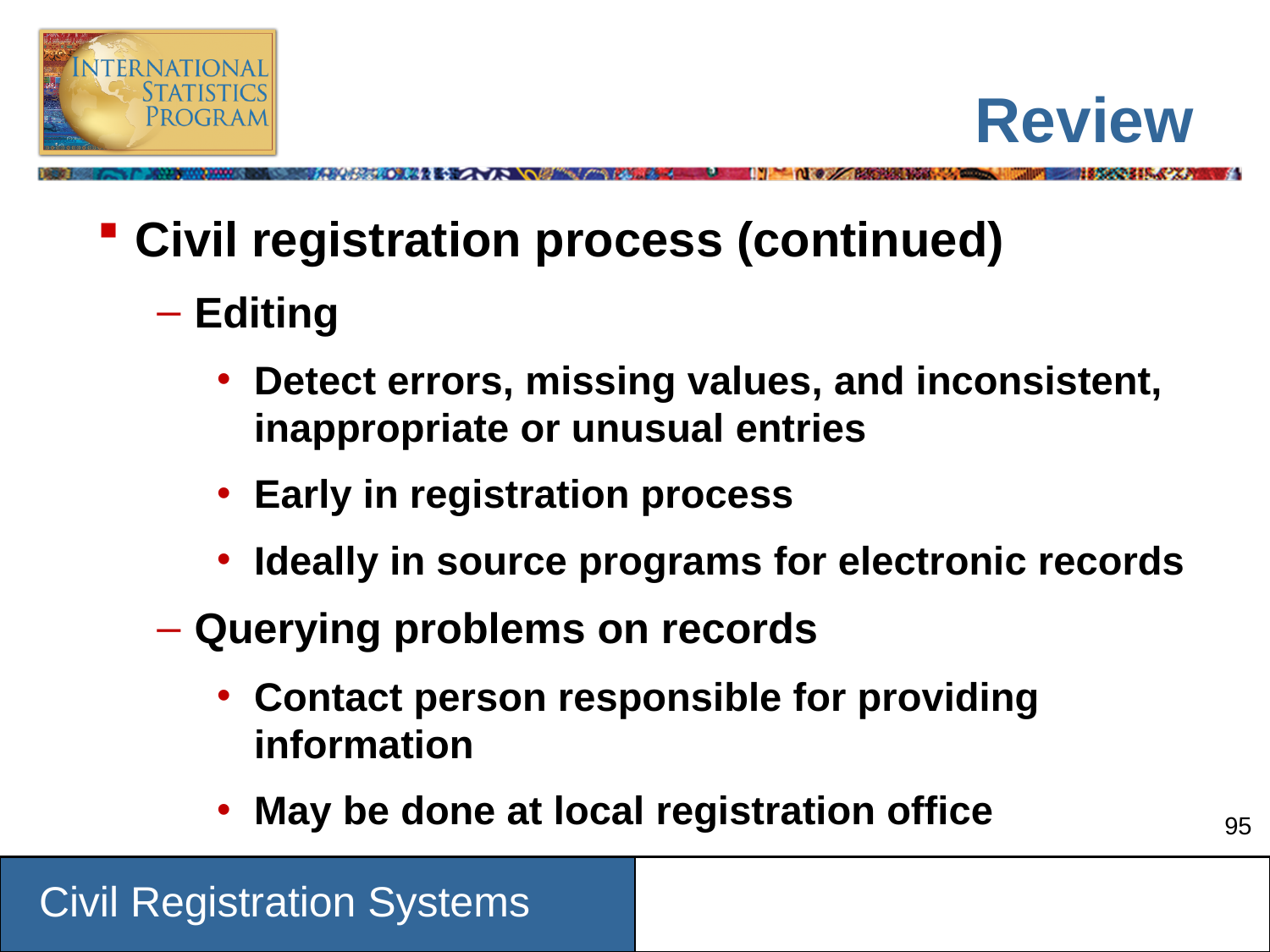

# Review
Civil registration process (continued)
Editing
Detect errors, missing values, and inconsistent, inappropriate or unusual entries
Early in registration process
Ideally in source programs for electronic records
Querying problems on records
Contact person responsible for providing information
May be done at local registration office